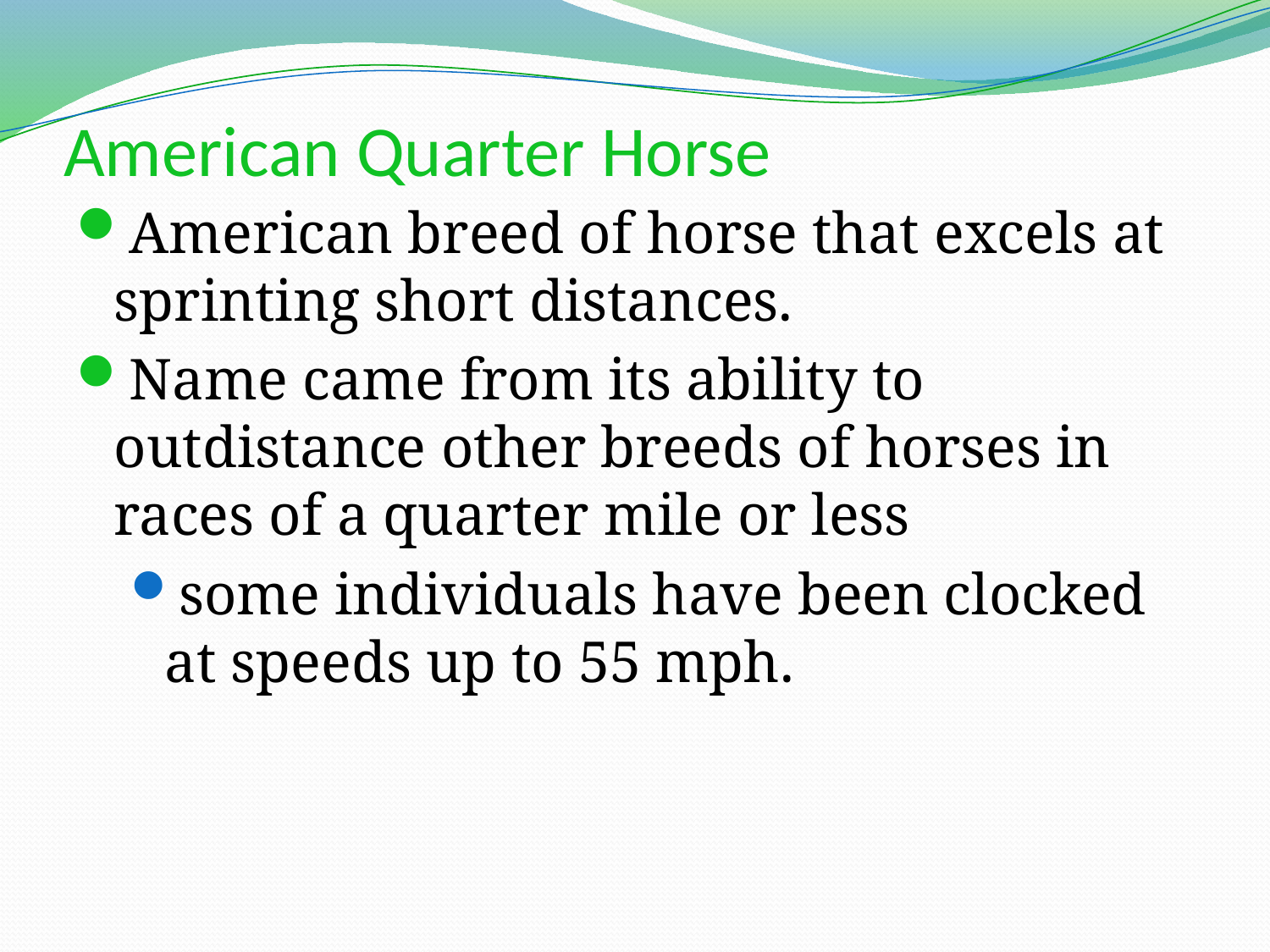

# American Quarter Horse
American breed of horse that excels at sprinting short distances.
Name came from its ability to outdistance other breeds of horses in races of a quarter mile or less
some individuals have been clocked at speeds up to 55 mph.